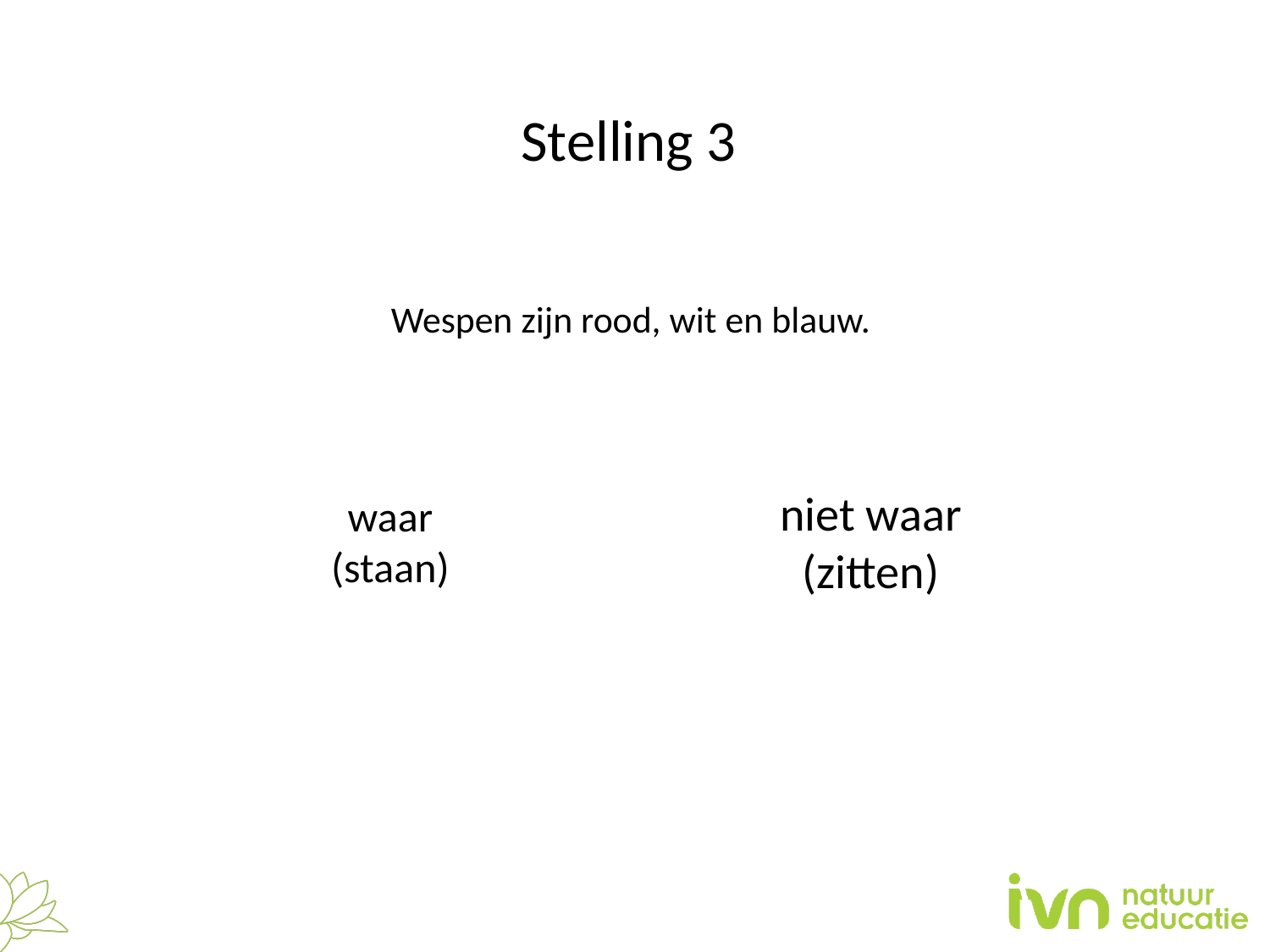

# Stelling 3
Wespen zijn rood, wit en blauw.
niet waar
(zitten)
waar
(staan)